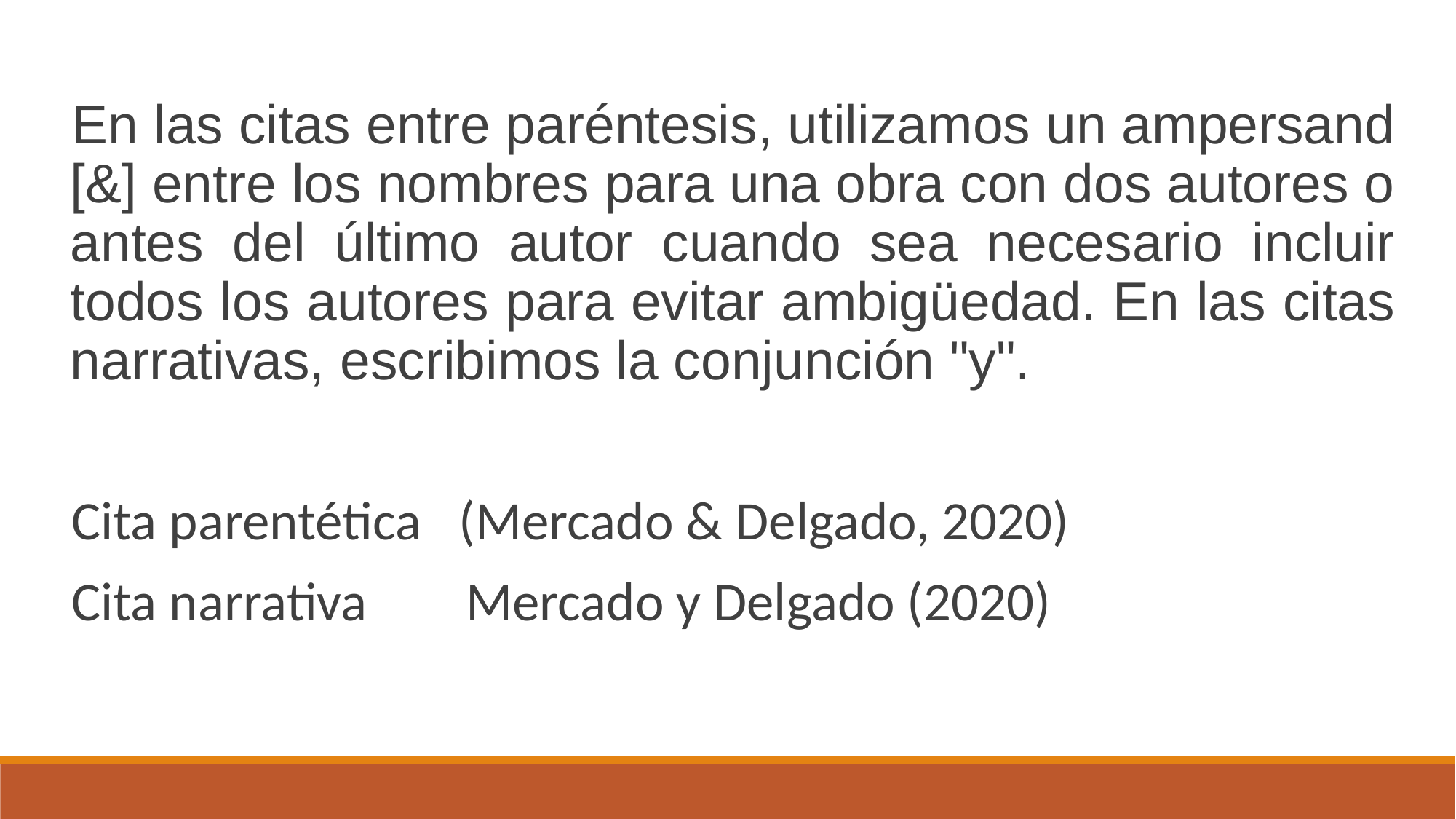

En las citas entre paréntesis, utilizamos un ampersand [&] entre los nombres para una obra con dos autores o antes del último autor cuando sea necesario incluir todos los autores para evitar ambigüedad. En las citas narrativas, escribimos la conjunción "y".

Cita parentética   (Mercado & Delgado, 2020)
Cita narrativa        Mercado y Delgado (2020)